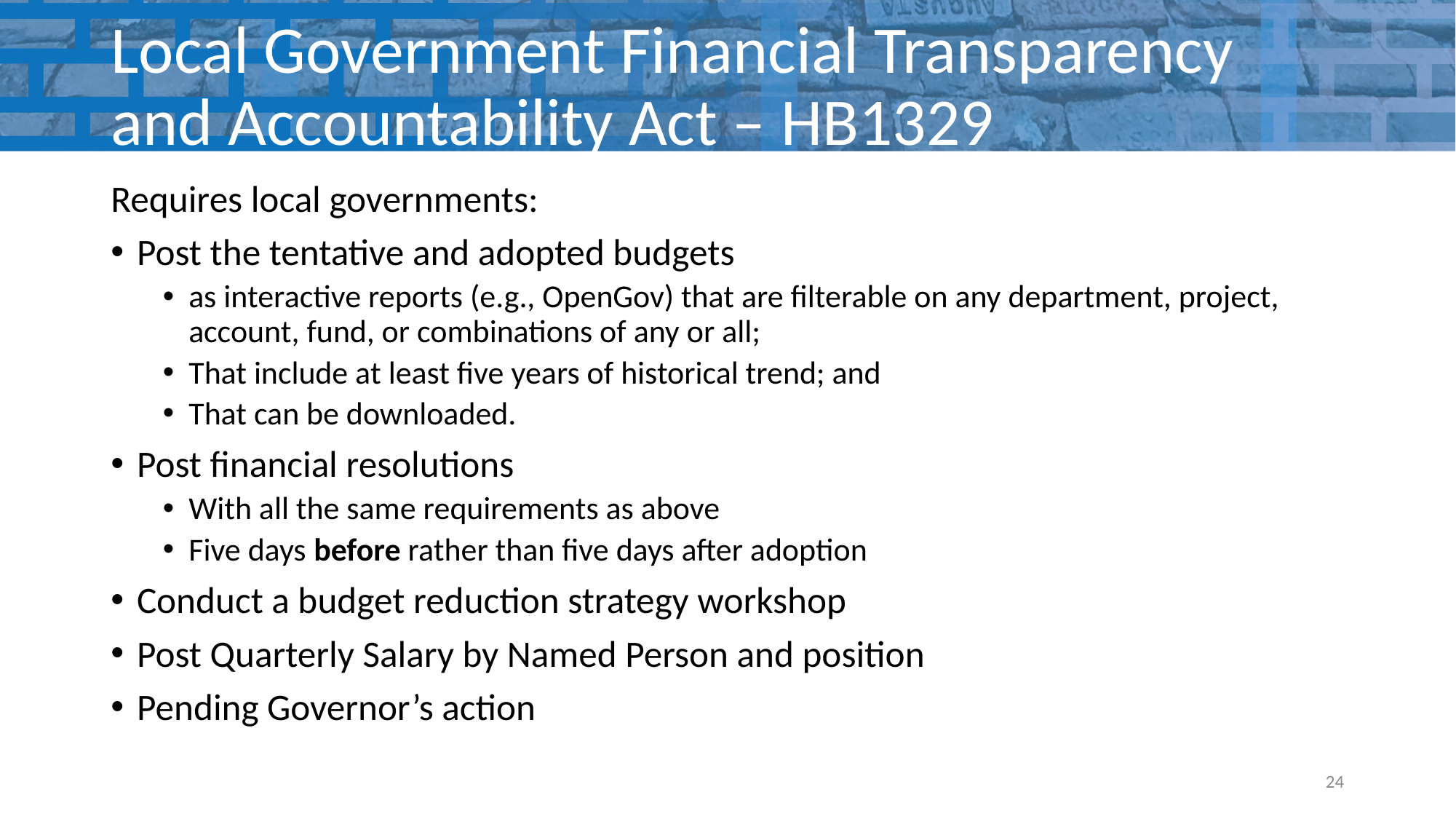

# Local Government Financial Transparency and Accountability Act – HB1329
Requires local governments:
Post the tentative and adopted budgets
as interactive reports (e.g., OpenGov) that are filterable on any department, project, account, fund, or combinations of any or all;
That include at least five years of historical trend; and
That can be downloaded.
Post financial resolutions
With all the same requirements as above
Five days before rather than five days after adoption
Conduct a budget reduction strategy workshop
Post Quarterly Salary by Named Person and position
Pending Governor’s action
24